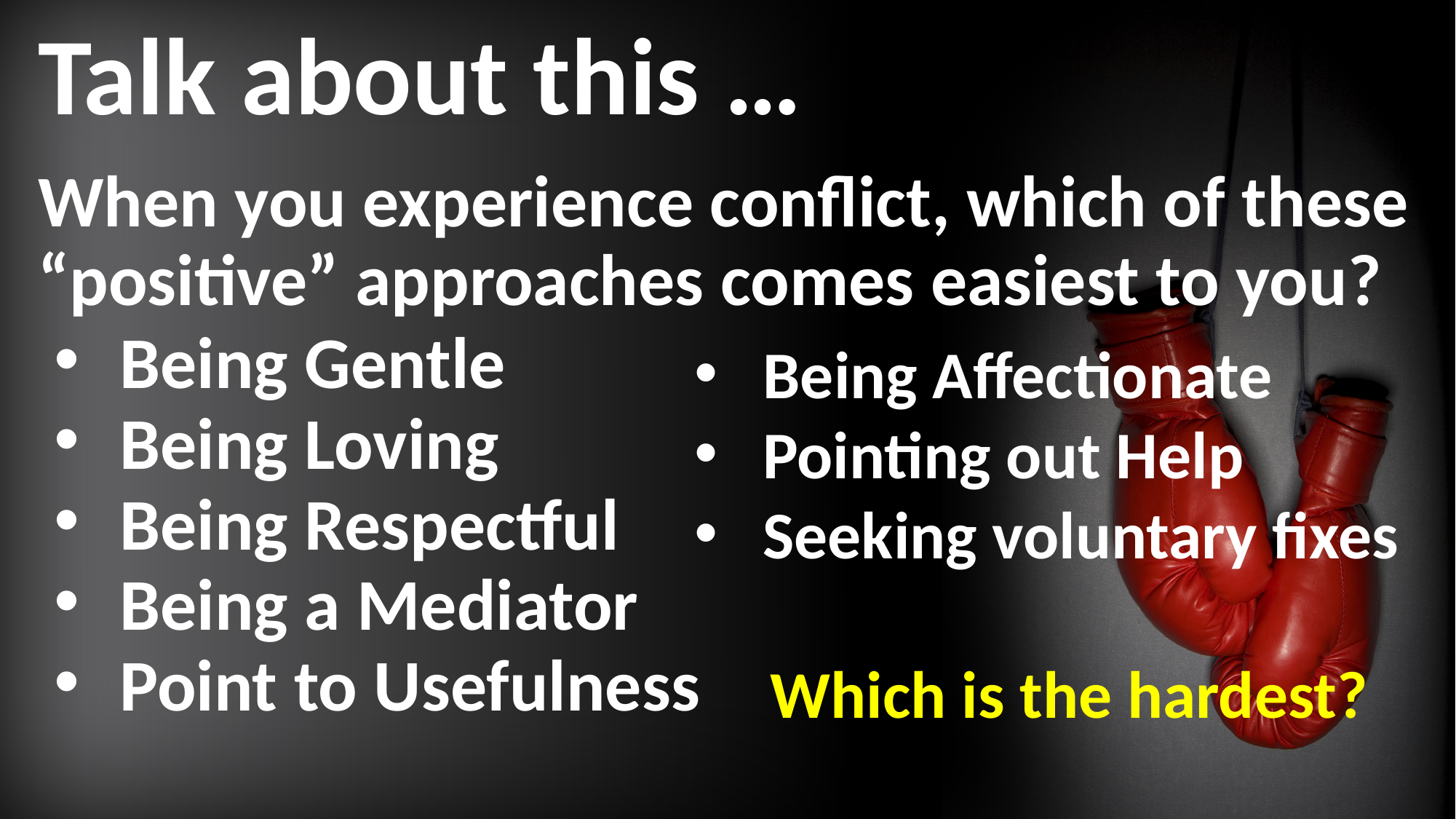

# Talk about this …
When you experience conflict, which of these “positive” approaches comes easiest to you?
Being Gentle
Being Loving
Being Respectful
Being a Mediator
Point to Usefulness

Being Affectionate
Pointing out Help
Seeking voluntary fixes

     Which is the hardest?